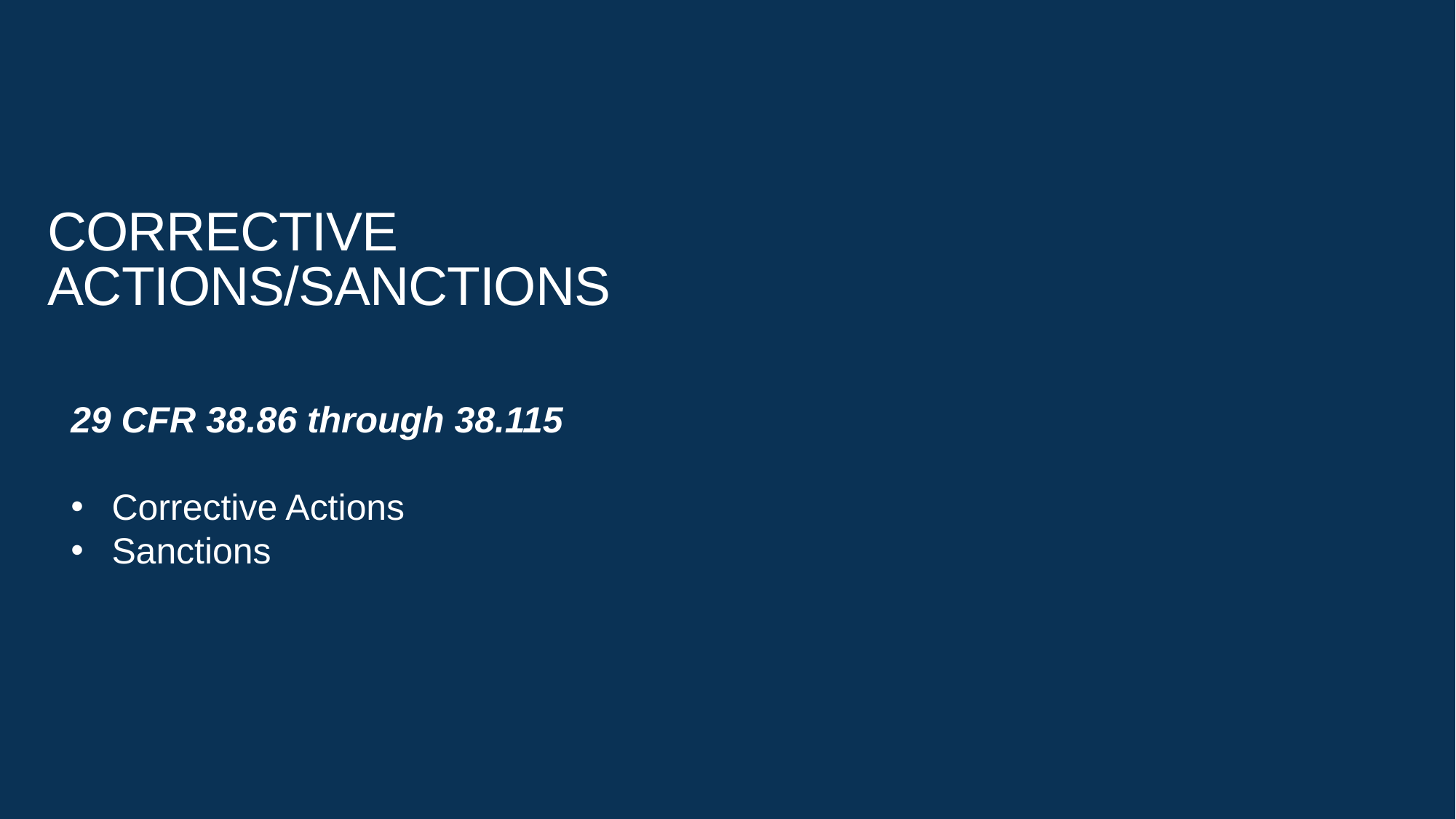

Corrective actions/Sanctions
29 CFR 38.86 through 38.115

Corrective Actions
Sanctions